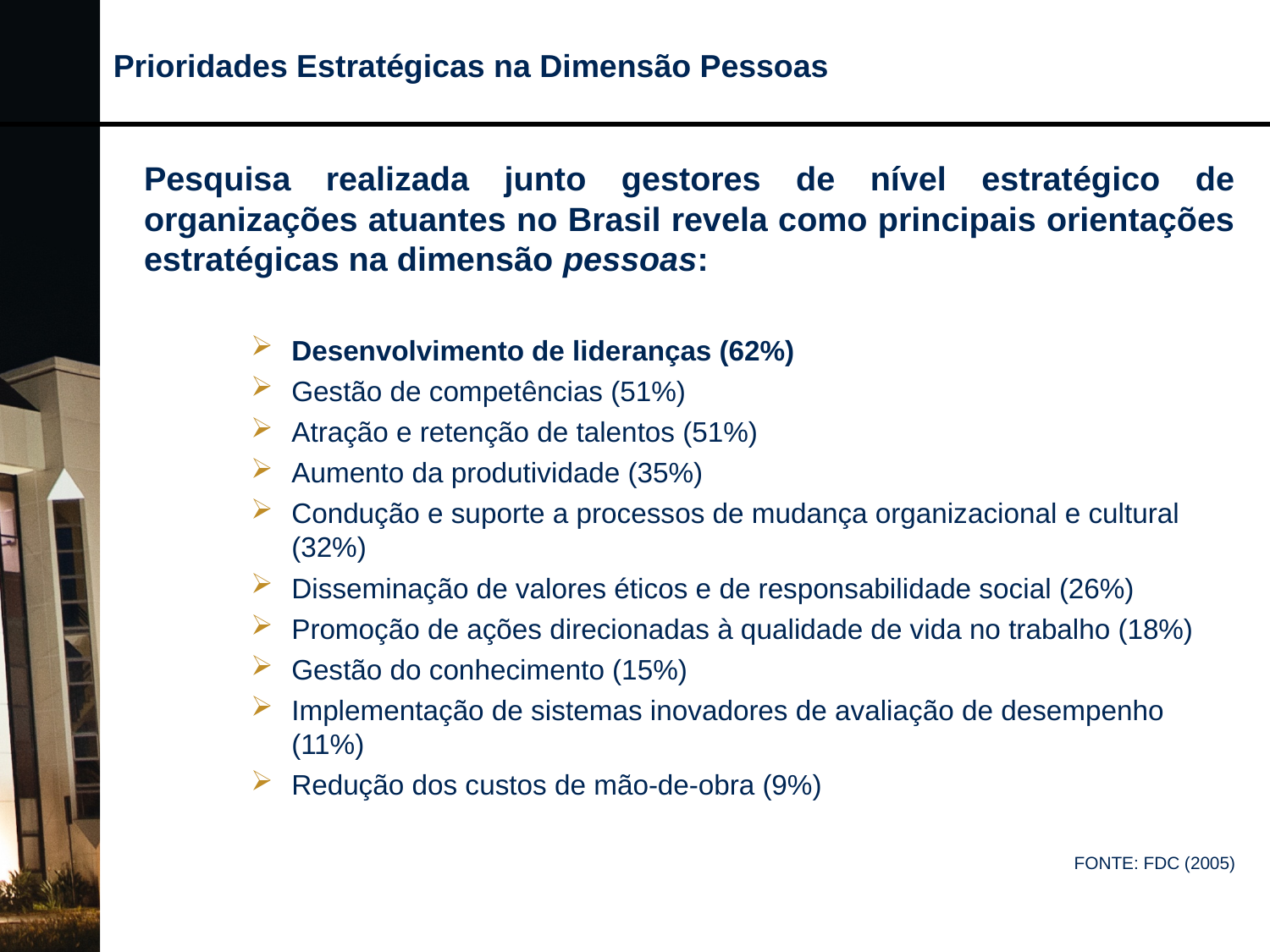

Prioridades Estratégicas na Dimensão Pessoas
Pesquisa realizada junto gestores de nível estratégico de organizações atuantes no Brasil revela como principais orientações estratégicas na dimensão pessoas:
Desenvolvimento de lideranças (62%)
Gestão de competências (51%)
Atração e retenção de talentos (51%)
Aumento da produtividade (35%)
Condução e suporte a processos de mudança organizacional e cultural (32%)
Disseminação de valores éticos e de responsabilidade social (26%)
Promoção de ações direcionadas à qualidade de vida no trabalho (18%)
Gestão do conhecimento (15%)
Implementação de sistemas inovadores de avaliação de desempenho (11%)
Redução dos custos de mão-de-obra (9%)
FONTE: FDC (2005)